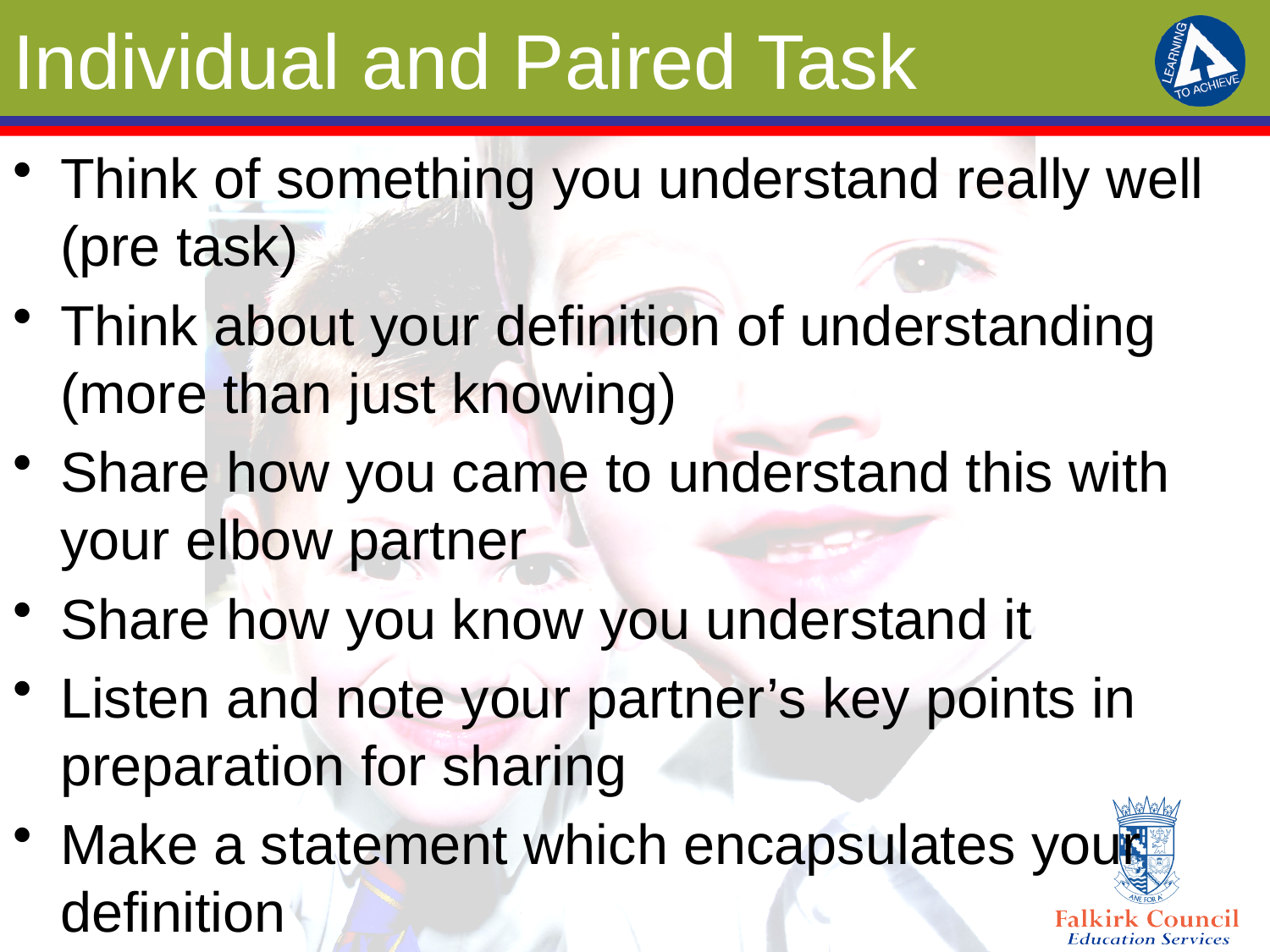

# Individual and Paired Task
Think of something you understand really well (pre task)
Think about your definition of understanding (more than just knowing)
Share how you came to understand this with your elbow partner
Share how you know you understand it
Listen and note your partner’s key points in preparation for sharing
Make a statement which encapsulates your definition